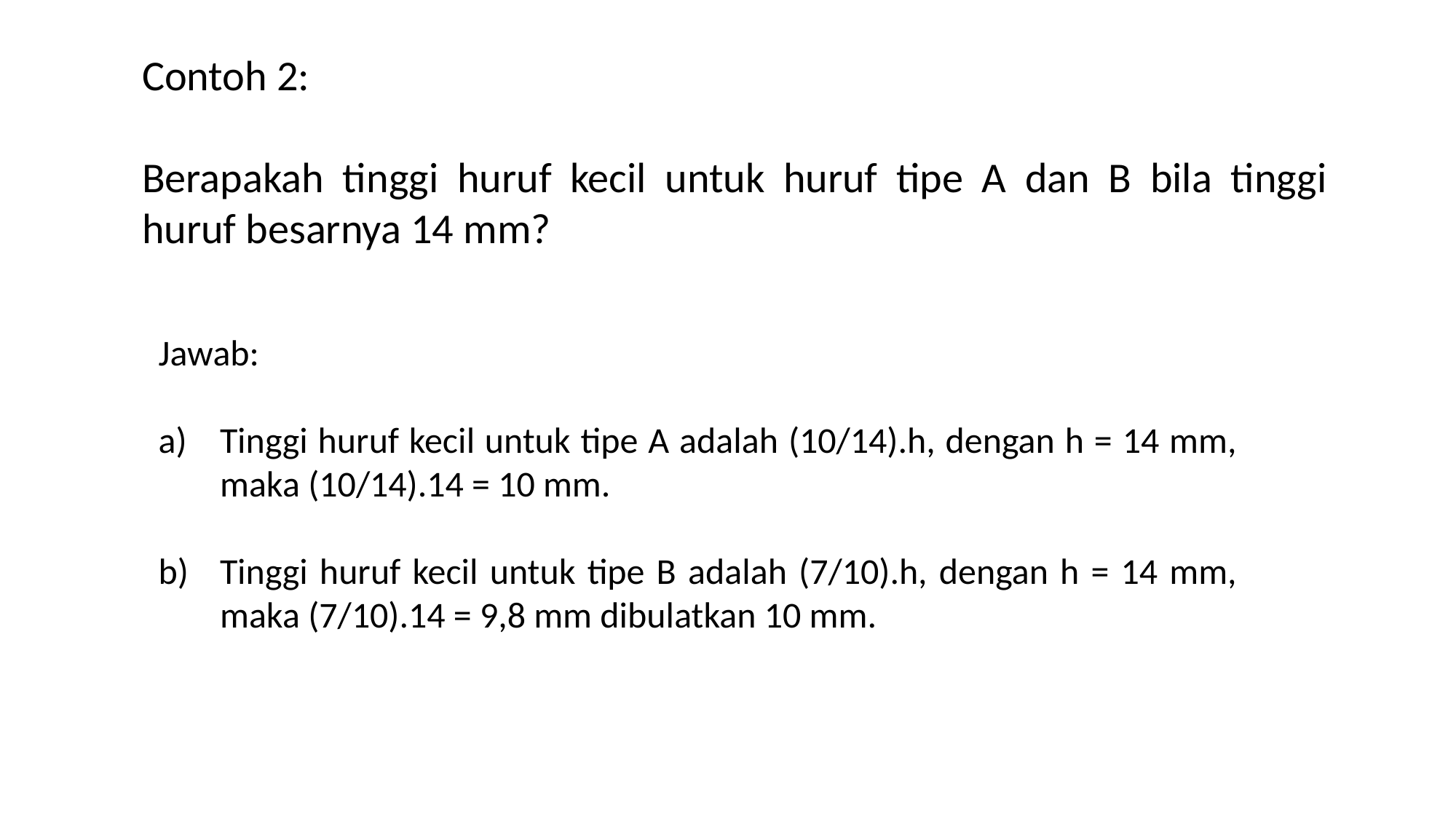

Contoh 2:

Berapakah tinggi huruf kecil untuk huruf tipe A dan B bila tinggi huruf besarnya 14 mm?

Jawab:

Tinggi huruf kecil untuk tipe A adalah (10/14).h, dengan h = 14 mm, maka (10/14).14 = 10 mm.

Tinggi huruf kecil untuk tipe B adalah (7/10).h, dengan h = 14 mm, maka (7/10).14 = 9,8 mm dibulatkan 10 mm.